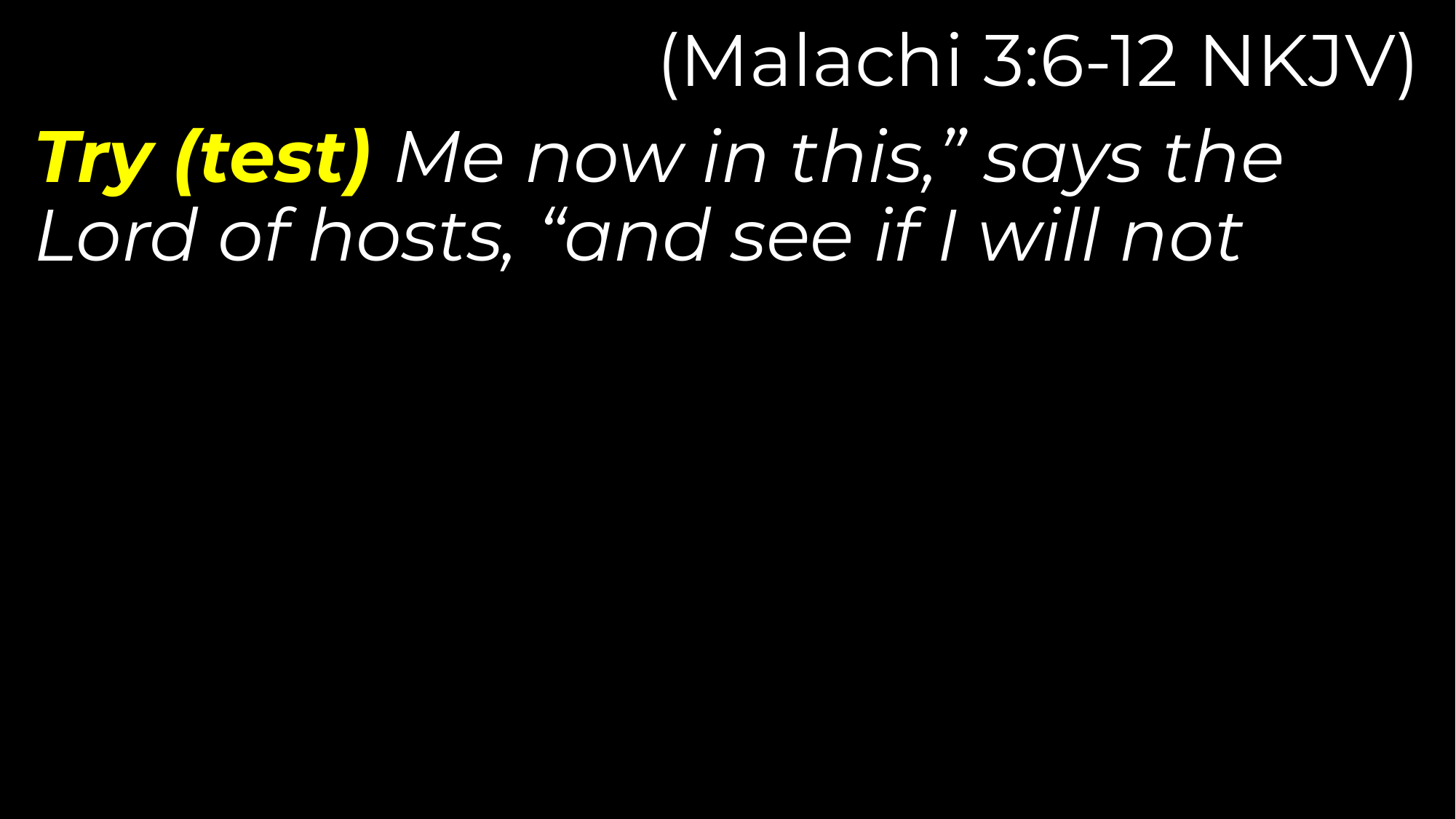

# (Malachi 3:6-12 NKJV)
Try (test) Me now in this,” says the Lord of hosts, “and see if I will not